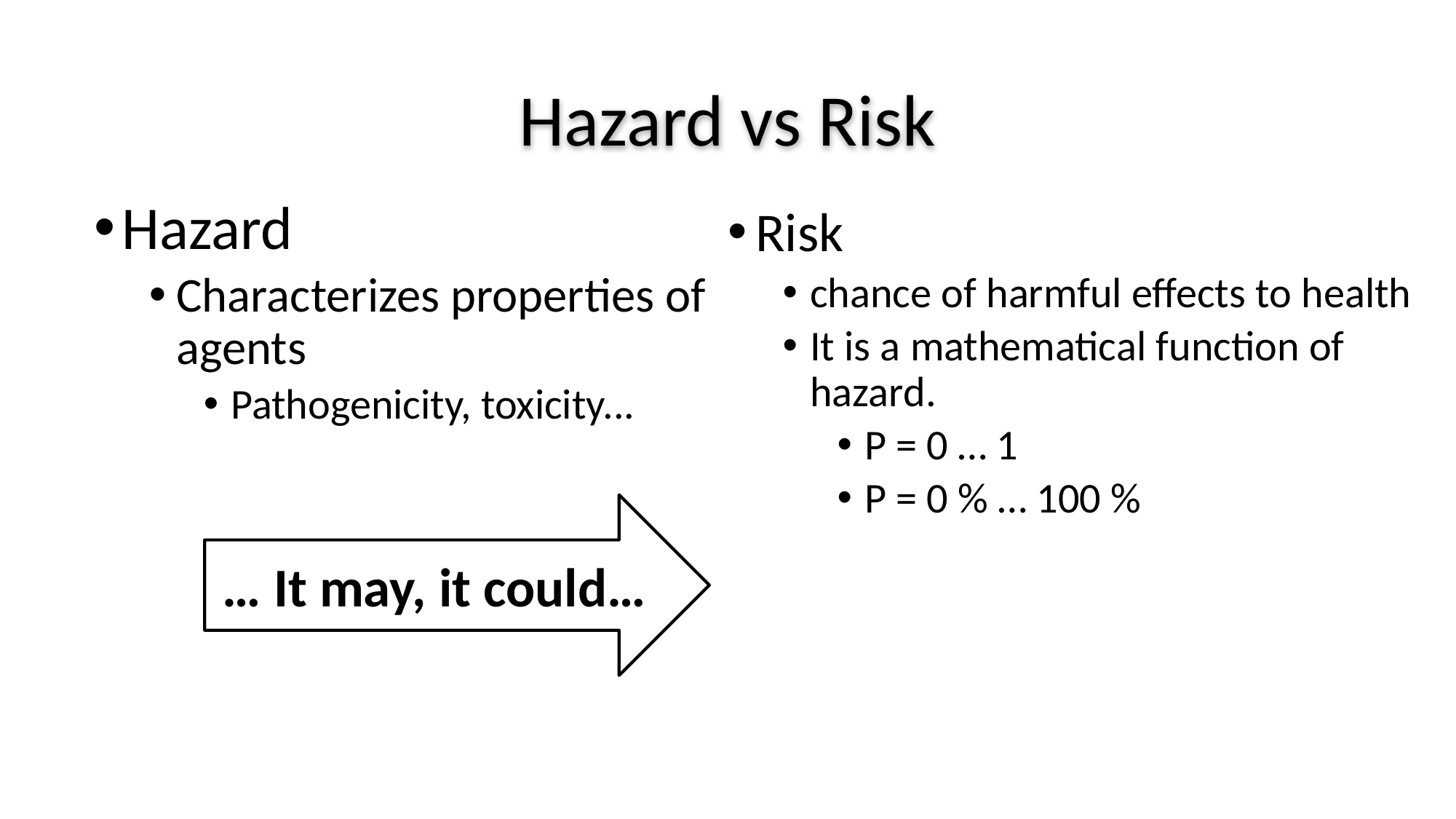

# Hazard vs Risk
Hazard
Characterizes properties of agents
Pathogenicity, toxicity...
Risk
chance of harmful effects to health
It is a mathematical function of hazard.
P = 0 … 1
P = 0 % … 100 %
… It may, it could…